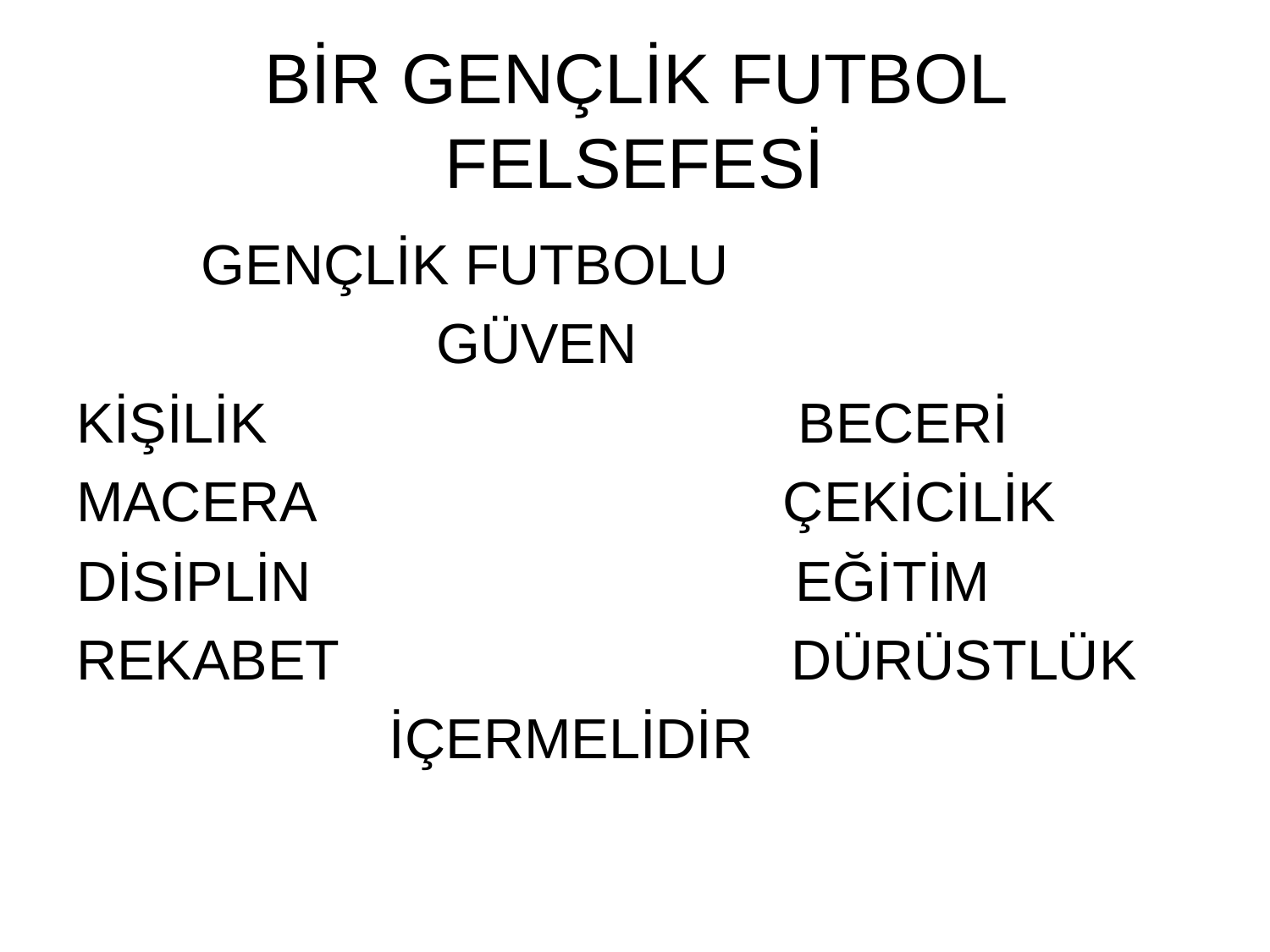

# BİR GENÇLİK FUTBOL FELSEFESİ
        GENÇLİK FUTBOLU
                       GÜVEN
KİŞİLİK                                  BECERİ
MACERA                              ÇEKİCİLİK
DİSİPLİN                               EĞİTİM
REKABET                             DÜRÜSTLÜK
                    İÇERMELİDİR